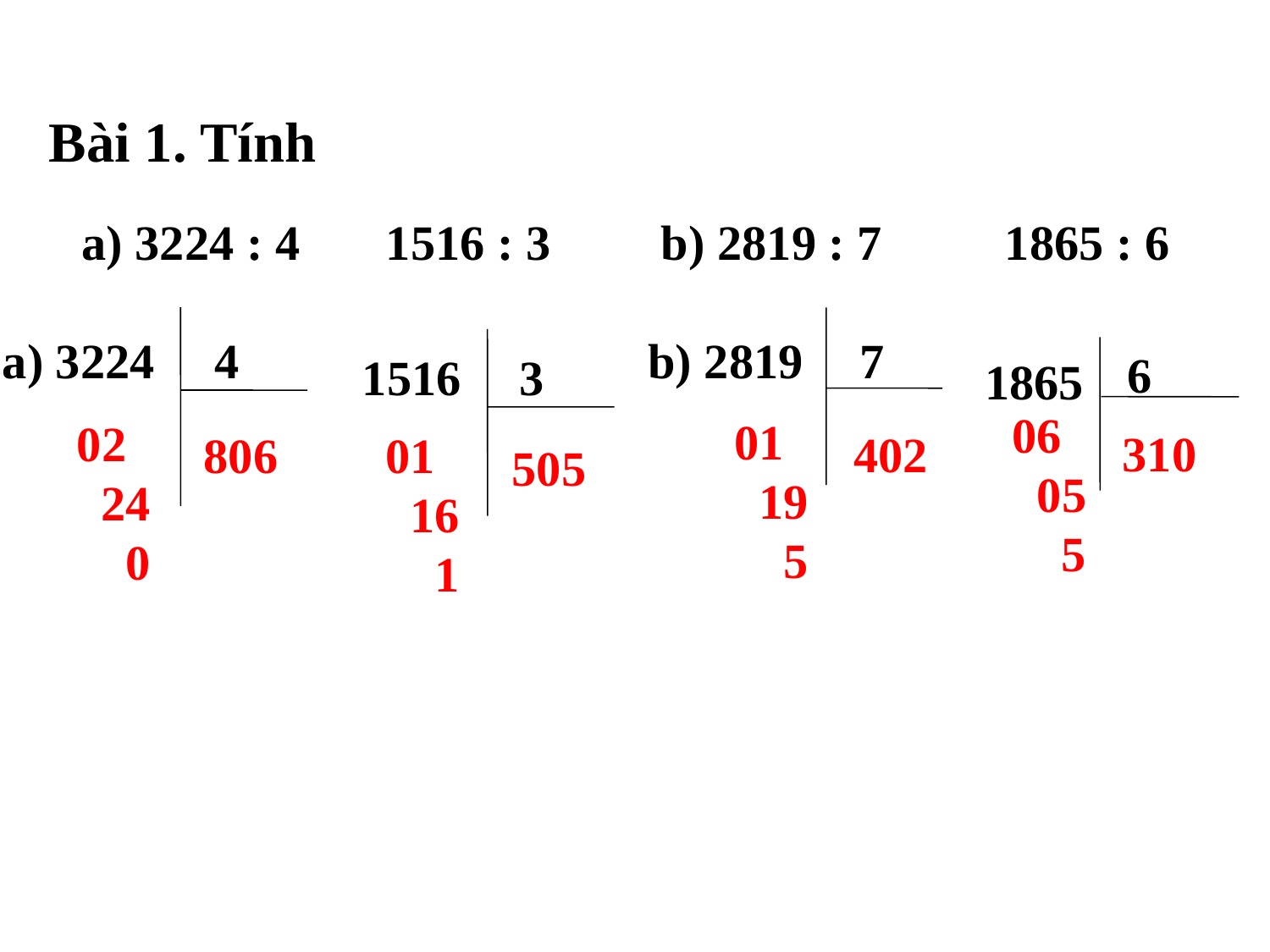

Bài 1. Tính
a) 3224 : 4       1516 : 3         b) 2819 : 7          1865 : 6

a) 3224
4
  02
    24
      0
806

b) 2819
7
 01
   19
     5
402

1516
3
 01
   16
     1
505

6
1865
 06
   05
     5
310